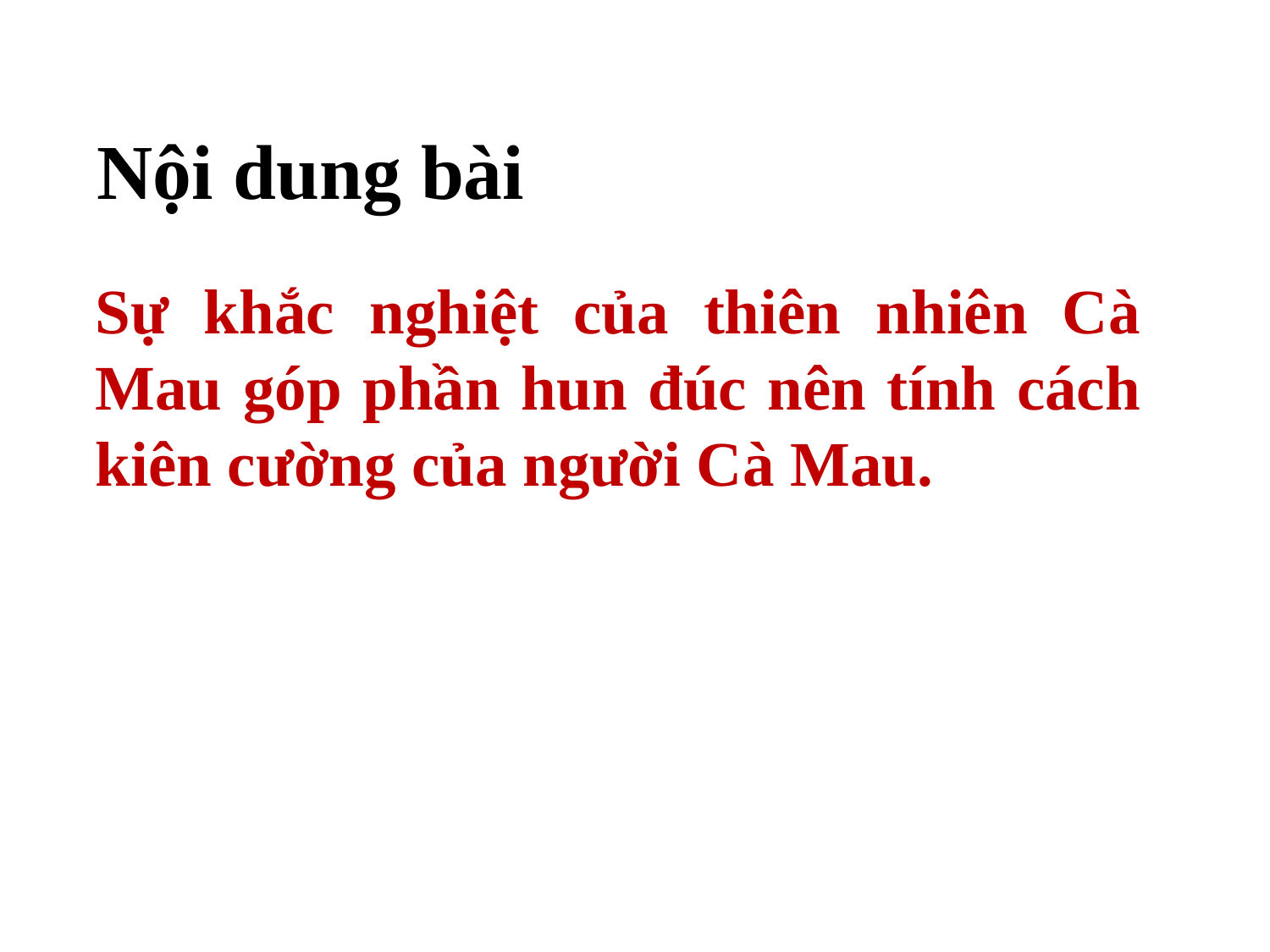

Nội dung bài
Sự khắc nghiệt của thiên nhiên Cà Mau góp phần hun đúc nên tính cách kiên cường của người Cà Mau.